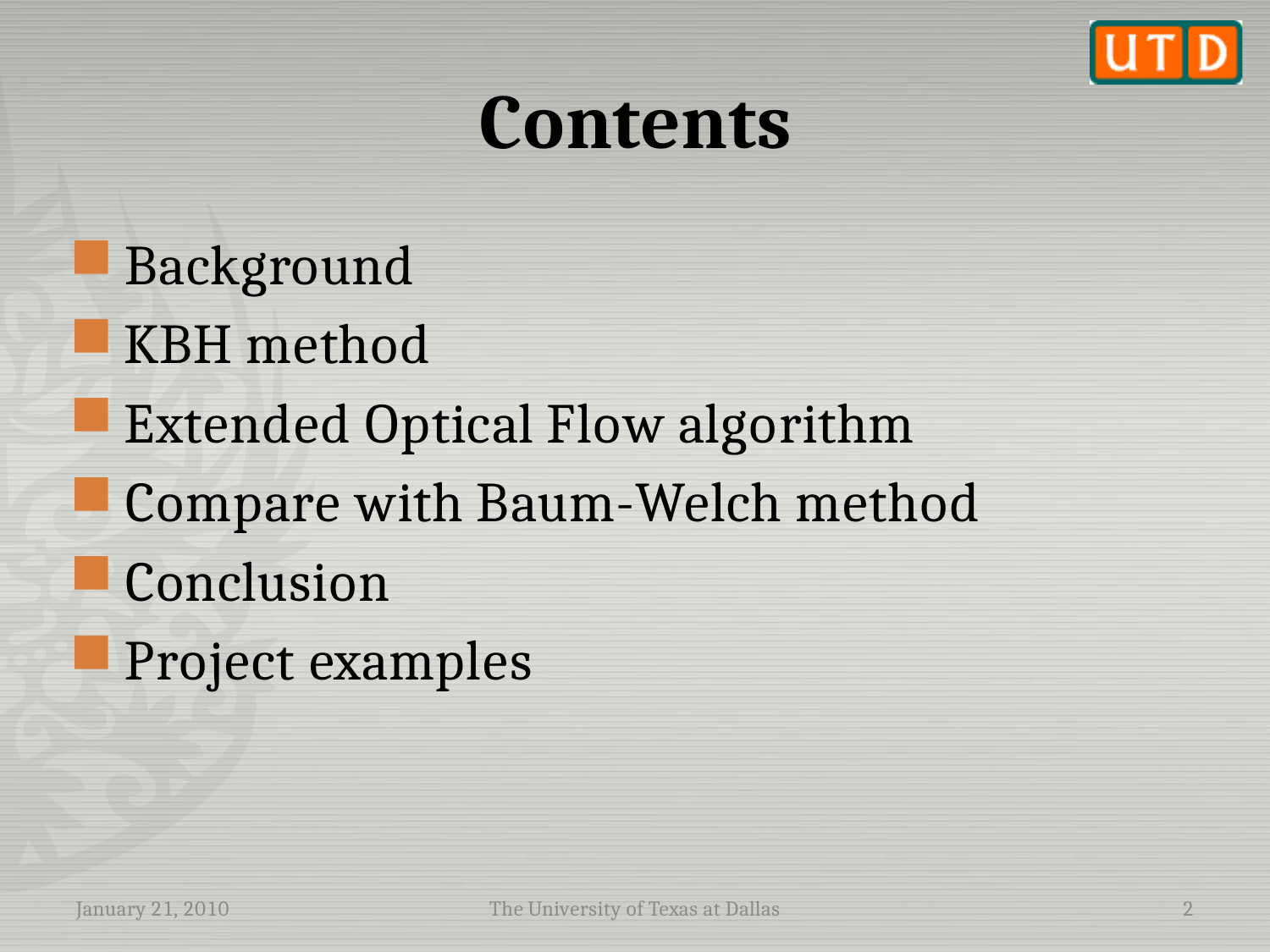

# Contents
Background
KBH method
Extended Optical Flow algorithm
Compare with Baum-Welch method
Conclusion
Project examples

January 21, 2010
The University of Texas at Dallas
2